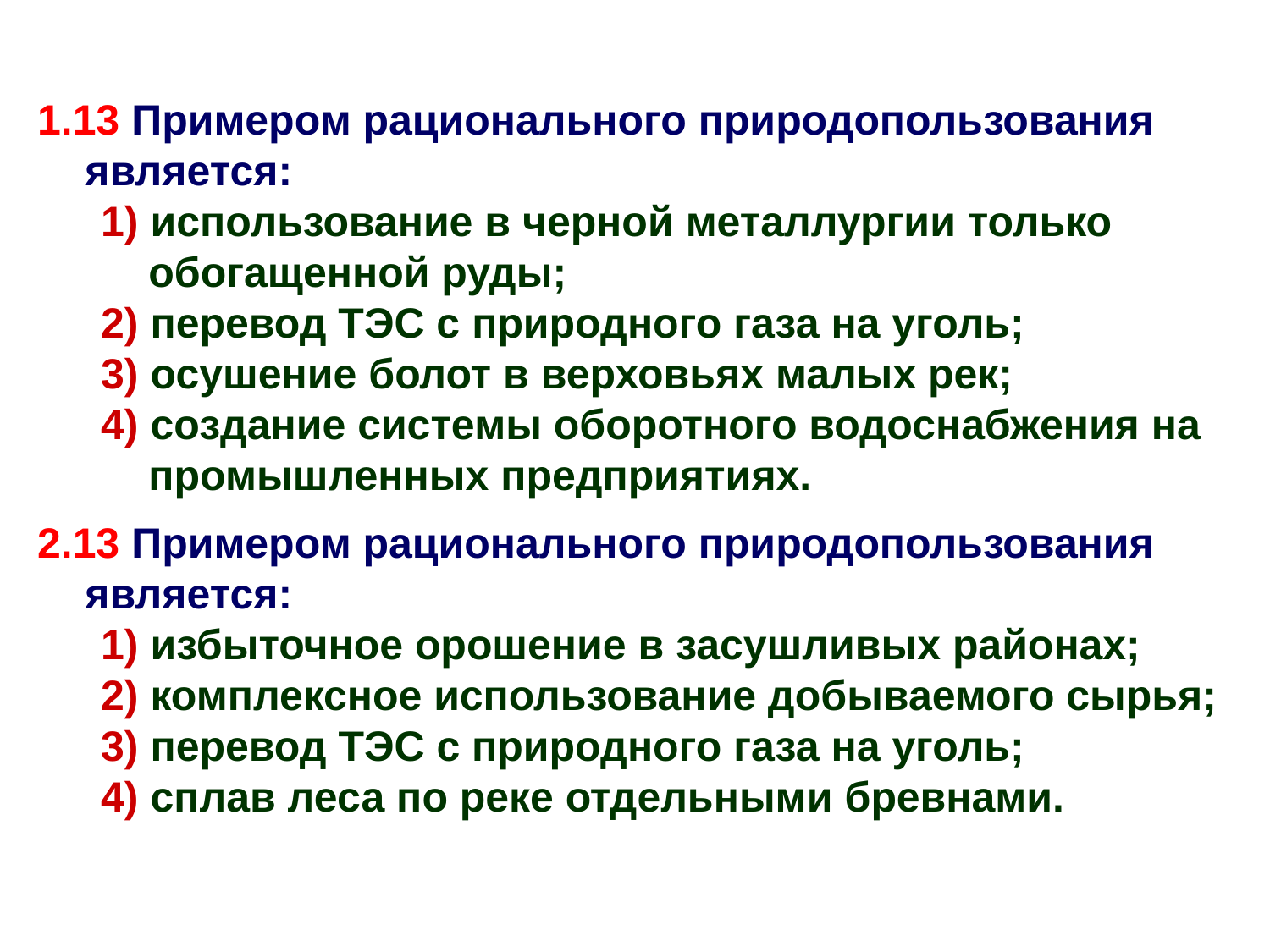

1.13 Примером рационального природопользования является:
1) использование в черной металлургии только обогащенной руды;
2) перевод ТЭС с природного газа на уголь;
3) осушение болот в верховьях малых рек;
4) создание системы оборотного водоснабжения на промышленных предприятиях.

2.13 Примером рационального природопользования является:
1) избыточное орошение в засушливых районах;
2) комплексное использование добываемого сырья;
3) перевод ТЭС с природного газа на уголь;
4) сплав леса по реке отдельными бревнами.

4
2